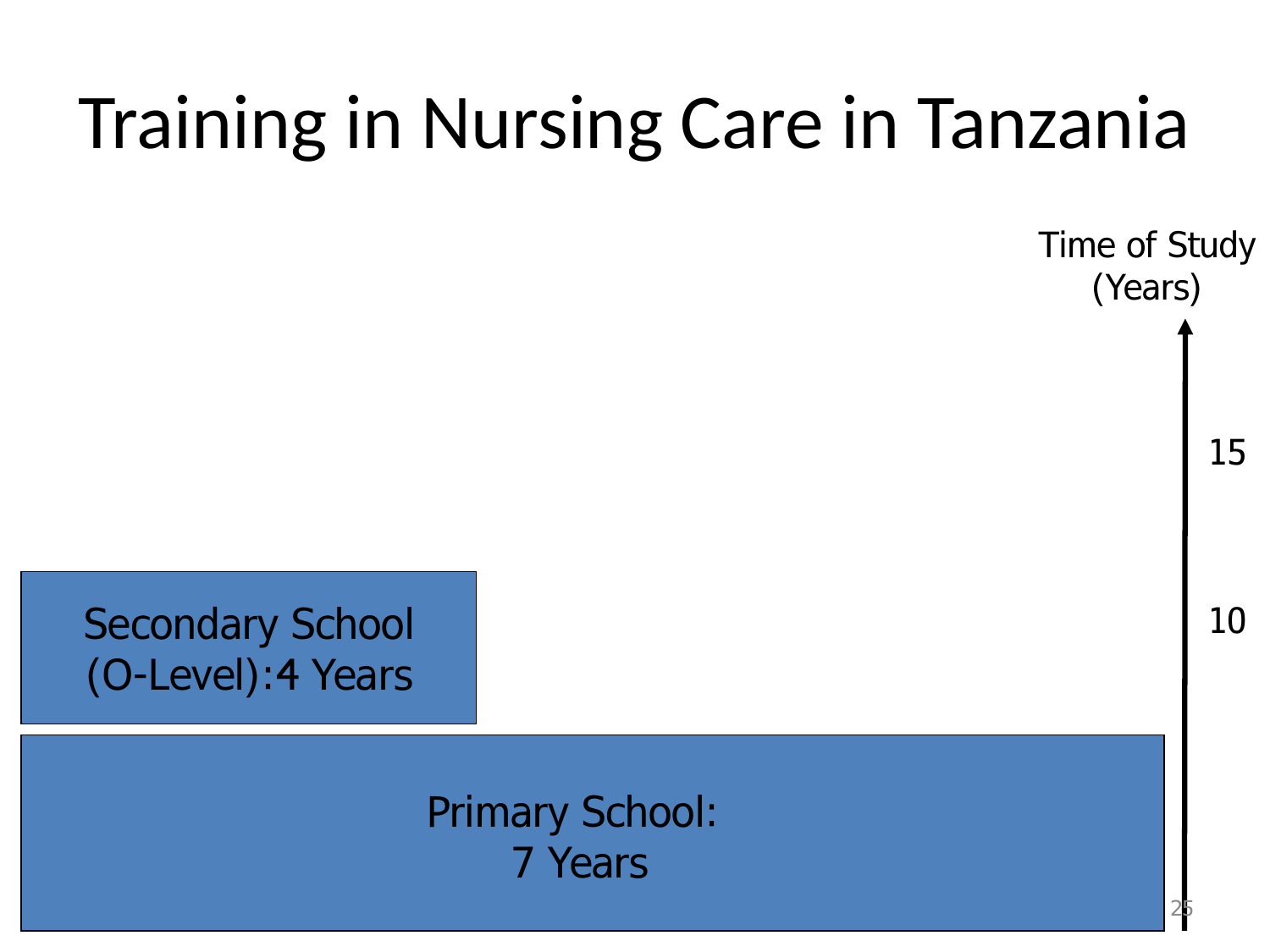

# Training in Nursing Care in Tanzania
Time of Study (Years)

15

Secondary School
(O-Level):4 Years
10

Primary School:
7 Years
25